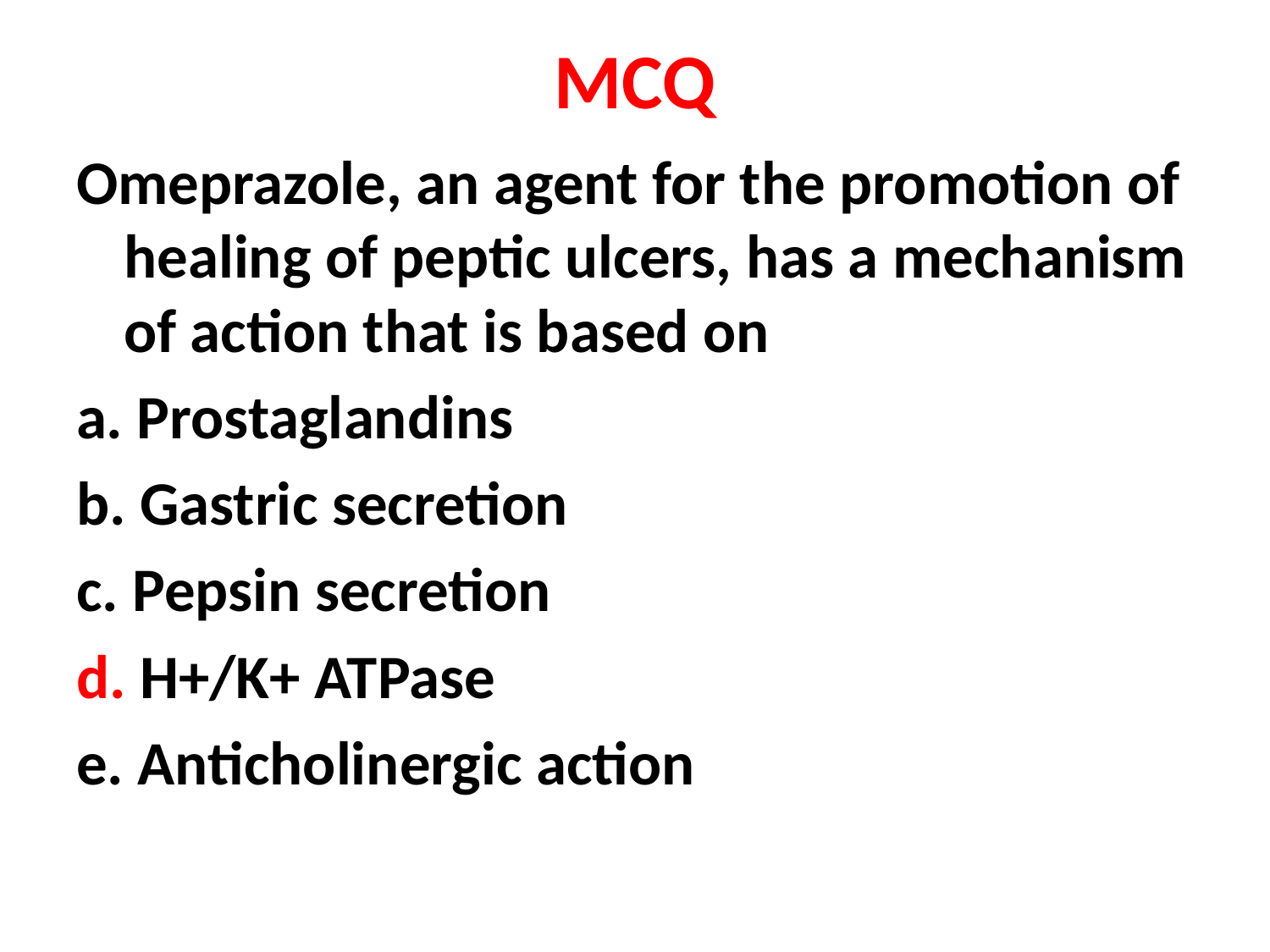

# MCQ
Omeprazole, an agent for the promotion of healing of peptic ulcers, has a mechanism of action that is based on
a. Prostaglandins
b. Gastric secretion
c. Pepsin secretion
d. H+/K+ ATPase
e. Anticholinergic action